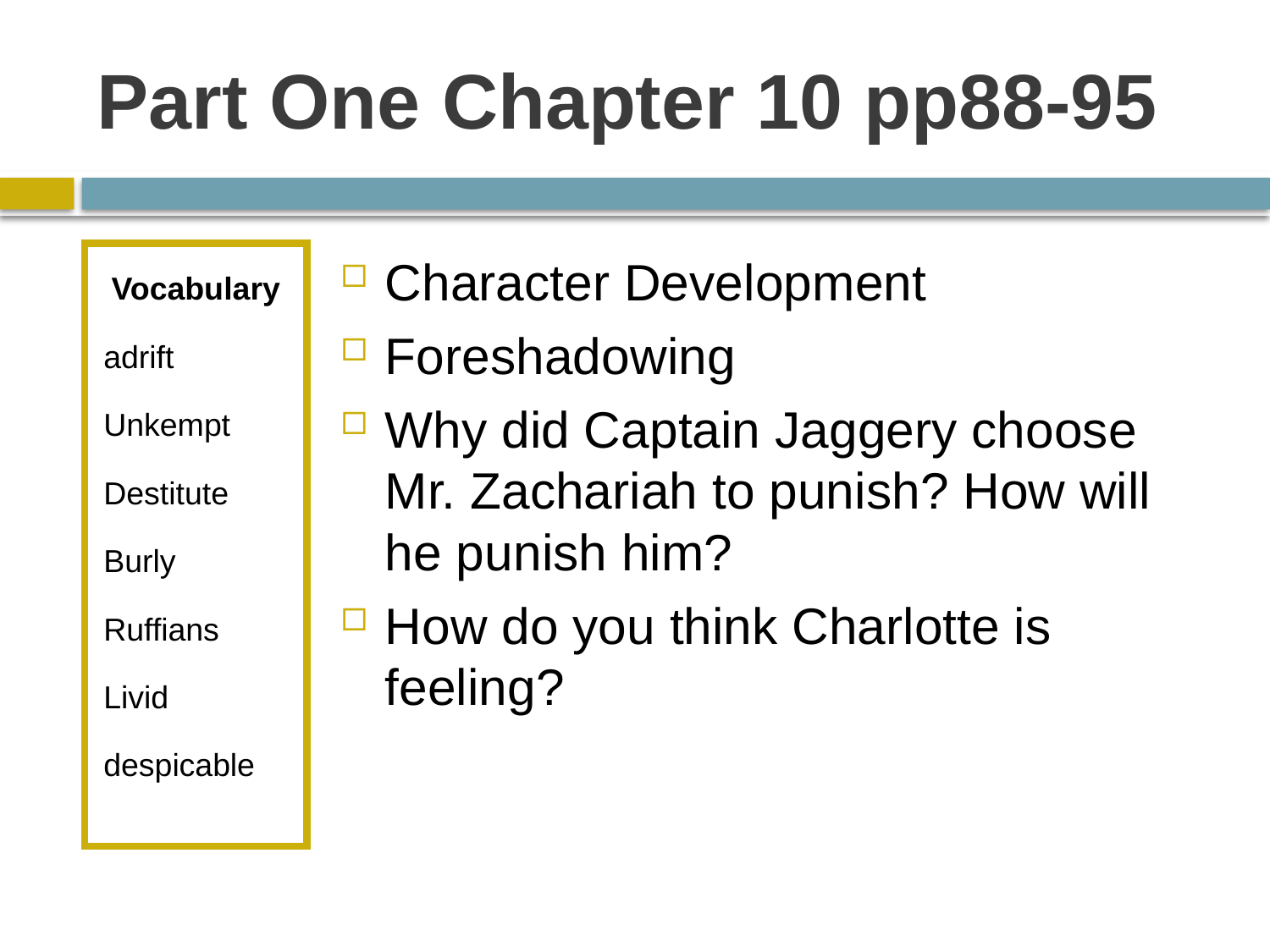

# Part One Chapter 10 pp88-95
Vocabulary
adrift
Unkempt
Destitute
Burly
Ruffians
Livid
despicable
Character Development
Foreshadowing
Why did Captain Jaggery choose Mr. Zachariah to punish? How will he punish him?
How do you think Charlotte is feeling?